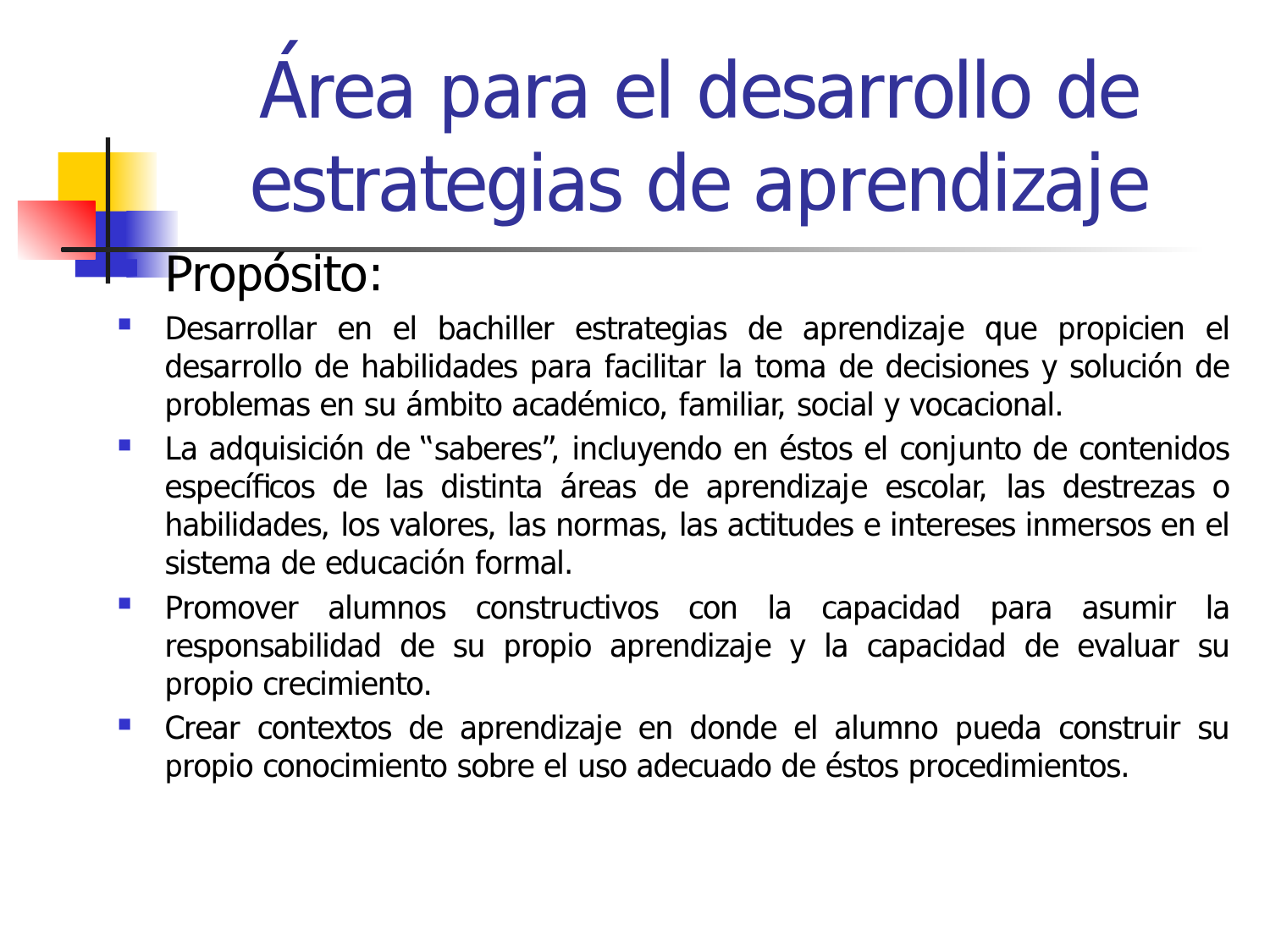

# Área para el desarrollo de estrategias de aprendizaje
Propósito:
Desarrollar en el bachiller estrategias de aprendizaje que propicien el desarrollo de habilidades para facilitar la toma de decisiones y solución de problemas en su ámbito académico, familiar, social y vocacional.
La adquisición de “saberes”, incluyendo en éstos el conjunto de contenidos específicos de las distinta áreas de aprendizaje escolar, las destrezas o habilidades, los valores, las normas, las actitudes e intereses inmersos en el sistema de educación formal.
Promover alumnos constructivos con la capacidad para asumir la responsabilidad de su propio aprendizaje y la capacidad de evaluar su propio crecimiento.
Crear contextos de aprendizaje en donde el alumno pueda construir su propio conocimiento sobre el uso adecuado de éstos procedimientos.